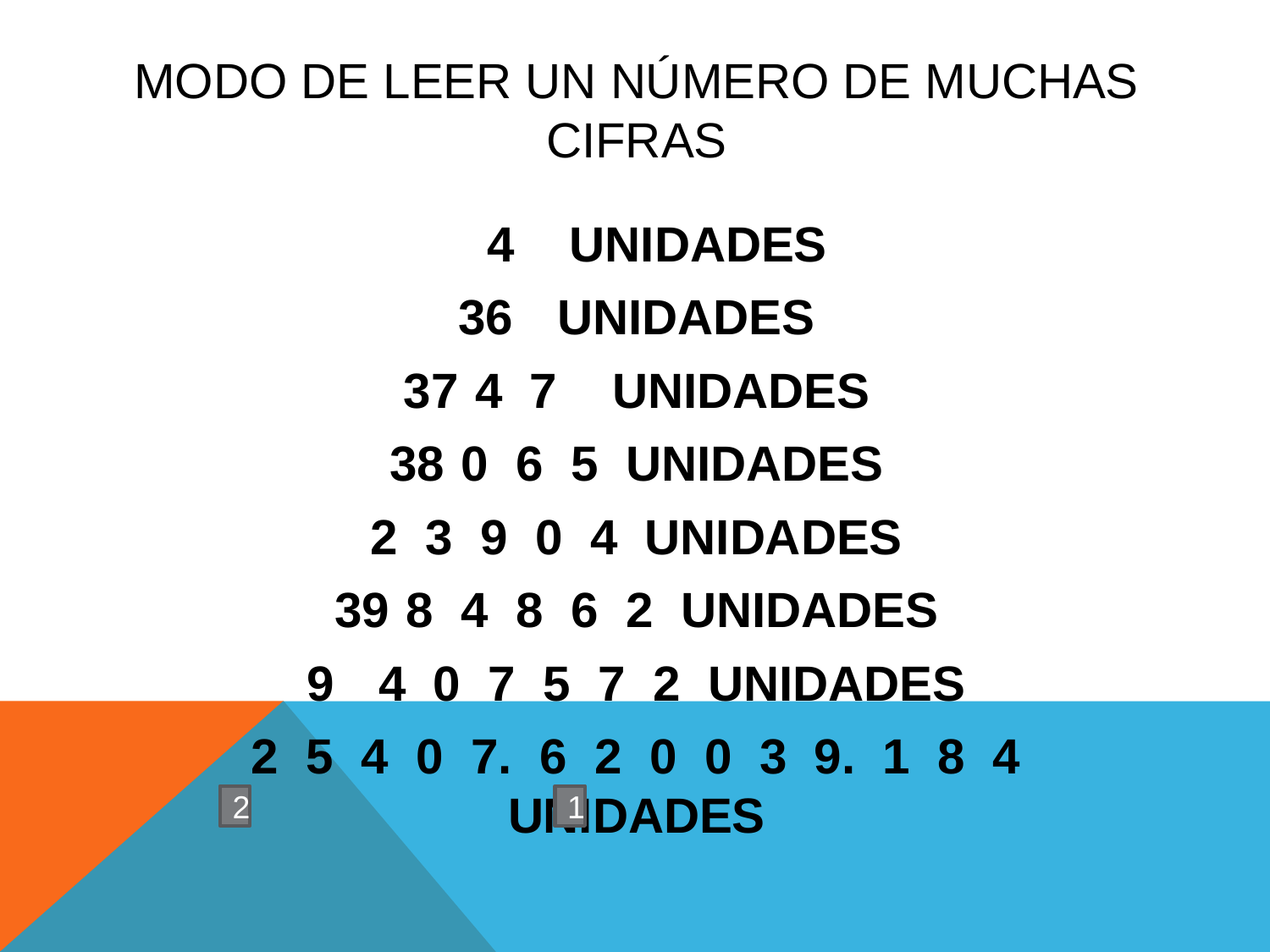

# MODO DE LEER UN NÚMERO DE MUCHAS CIFRAS
   4    UNIDADES
  UNIDADES
4  7    UNIDADES
0  6  5  UNIDADES
2  3  9  0  4  UNIDADES
8  4  8  6  2  UNIDADES
4  0  7  5  7  2  UNIDADES
2  5  4  0  7.  6  2  0  0  3  9.  1  8  4 UNIDADES

2
1